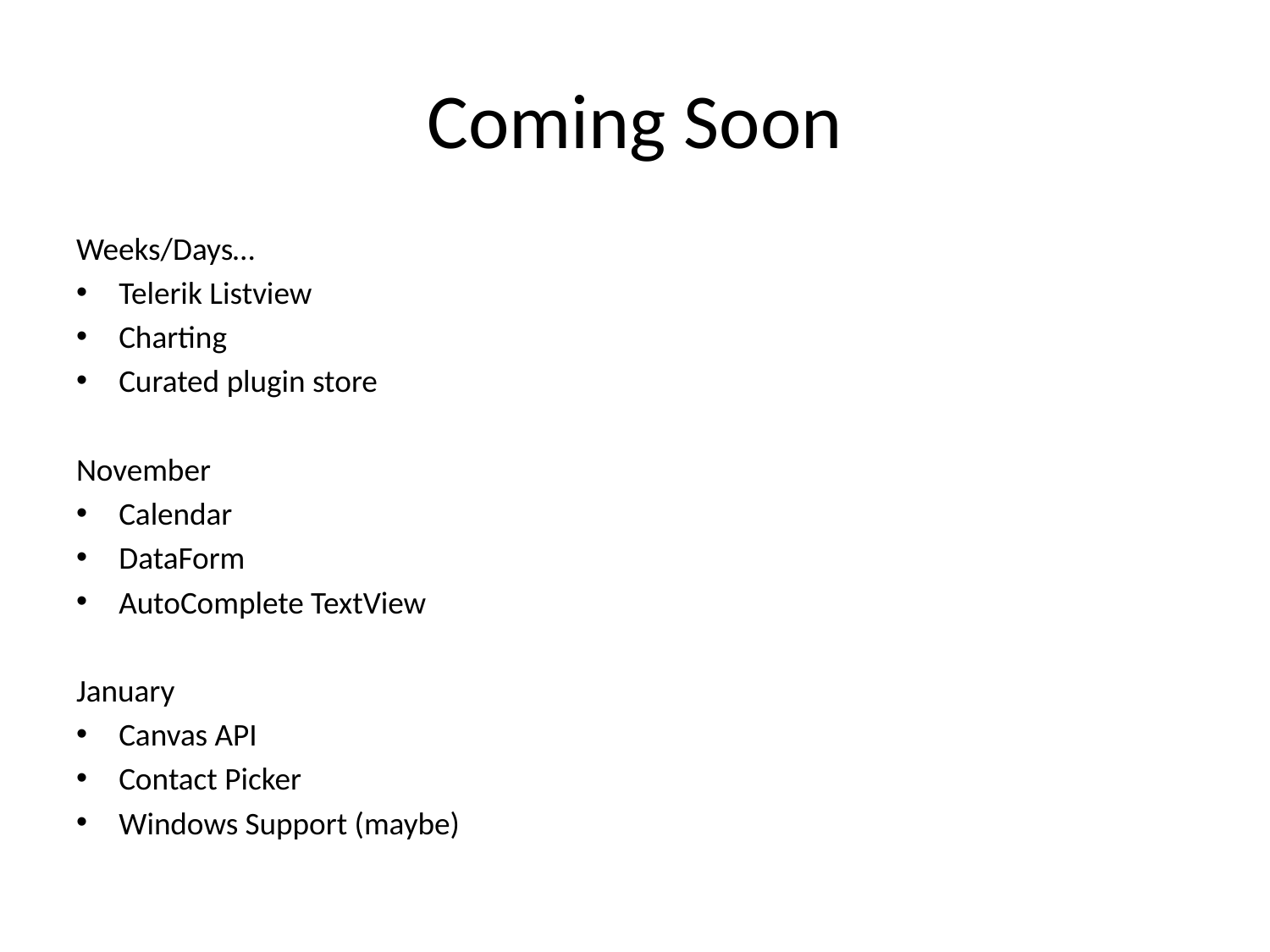

# Coming Soon
Weeks/Days…
Telerik Listview
Charting
Curated plugin store

November
Calendar
DataForm
AutoComplete TextView

January
Canvas API
Contact Picker
Windows Support (maybe)